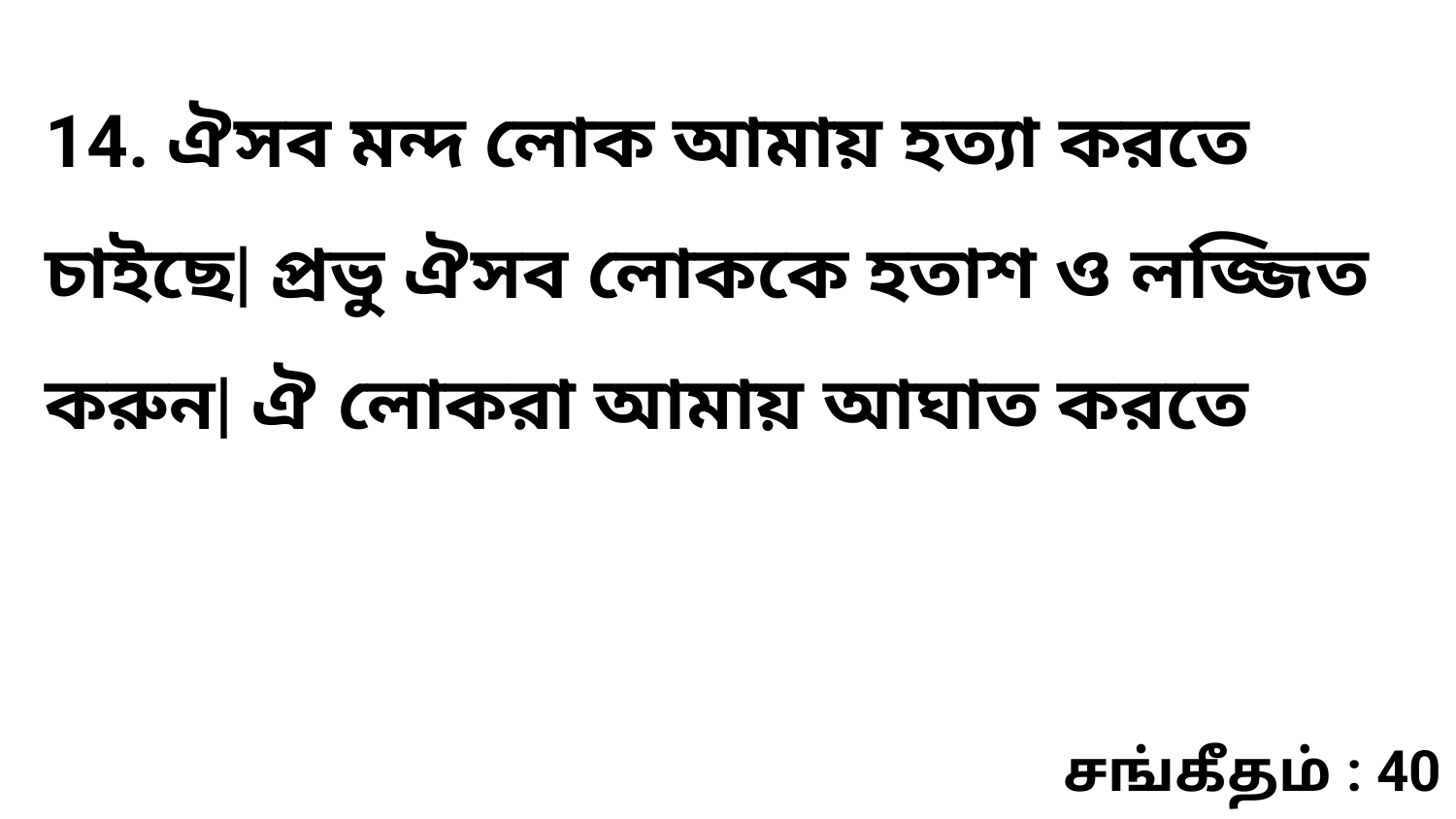

14. ঐসব মন্দ লোক আমায় হত্যা করতে চাইছে| প্রভু ঐসব লোককে হতাশ ও লজ্জিত করুন| ঐ লোকরা আমায় আঘাত করতে
சங்கீதம் : 40